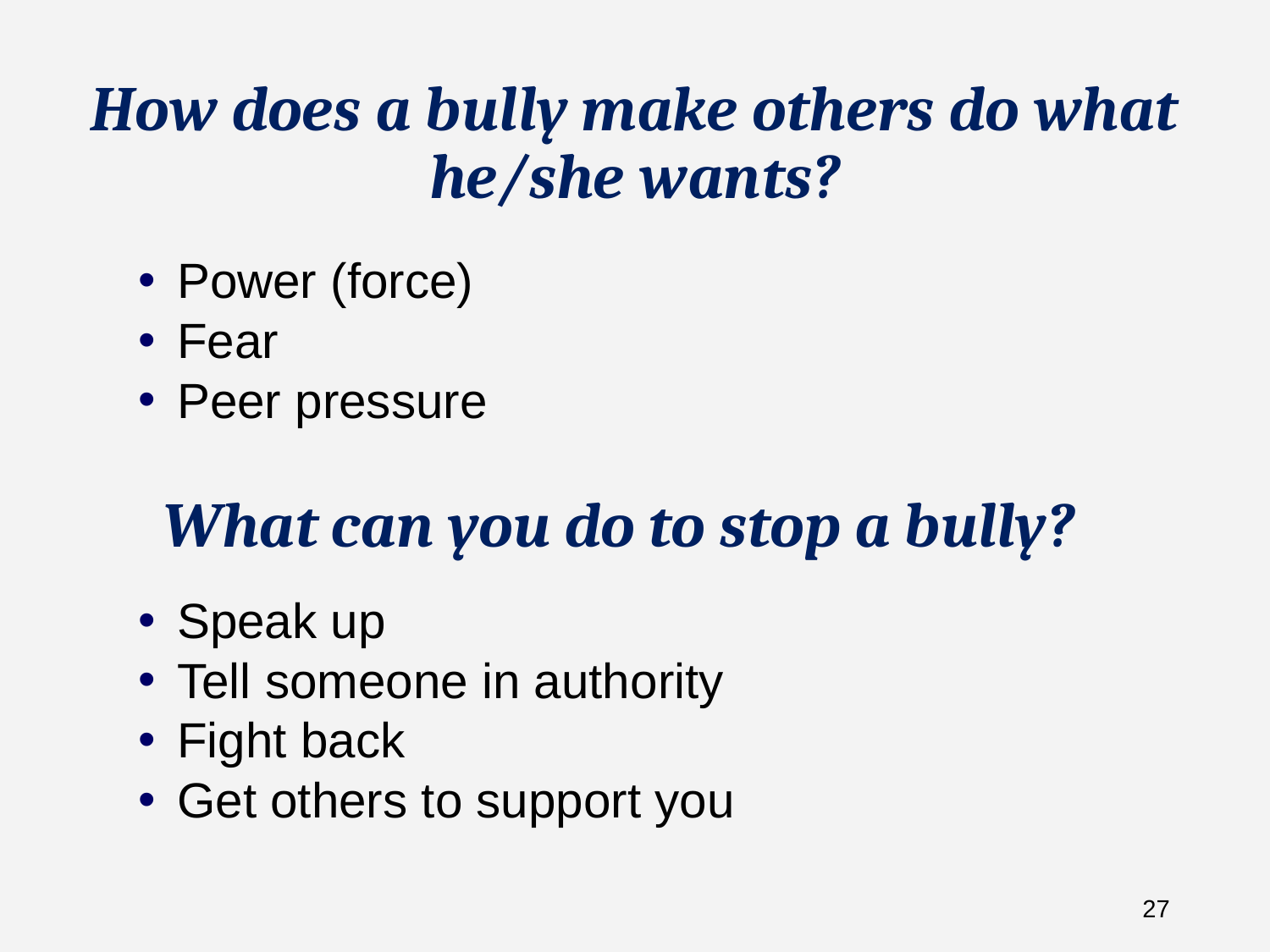

# How does a bully make others do what he/she wants?

 Power (force)
 Fear
 Peer pressure

What can you do to stop a bully?

 Speak up
 Tell someone in authority
 Fight back
 Get others to support you

27